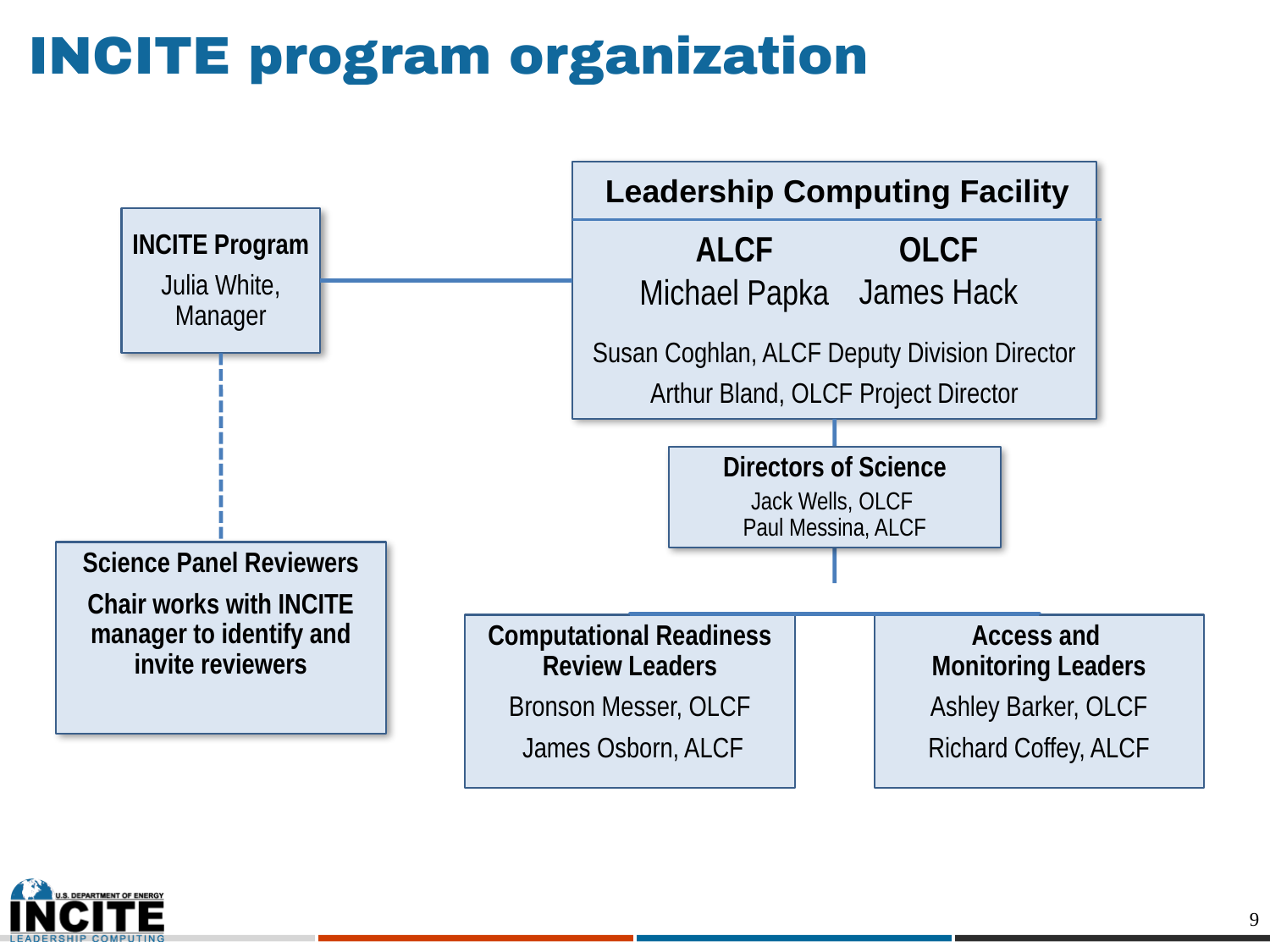

# INCITE program organization

Susan Coghlan, ALCF Deputy Division Director
Arthur Bland, OLCF Project Director
Leadership Computing Facility
INCITE Program
Julia White, Manager
OLCF
James Hack
ALCF
Michael Papka
Directors of Science
Jack Wells, OLCF
Paul Messina, ALCF
Science Panel Reviewers
Chair works with INCITE manager to identify and invite reviewers
Computational Readiness
Review Leaders
Bronson Messer, OLCF
 James Osborn, ALCF
Access and
Monitoring Leaders
Ashley Barker, OLCF
Richard Coffey, ALCF